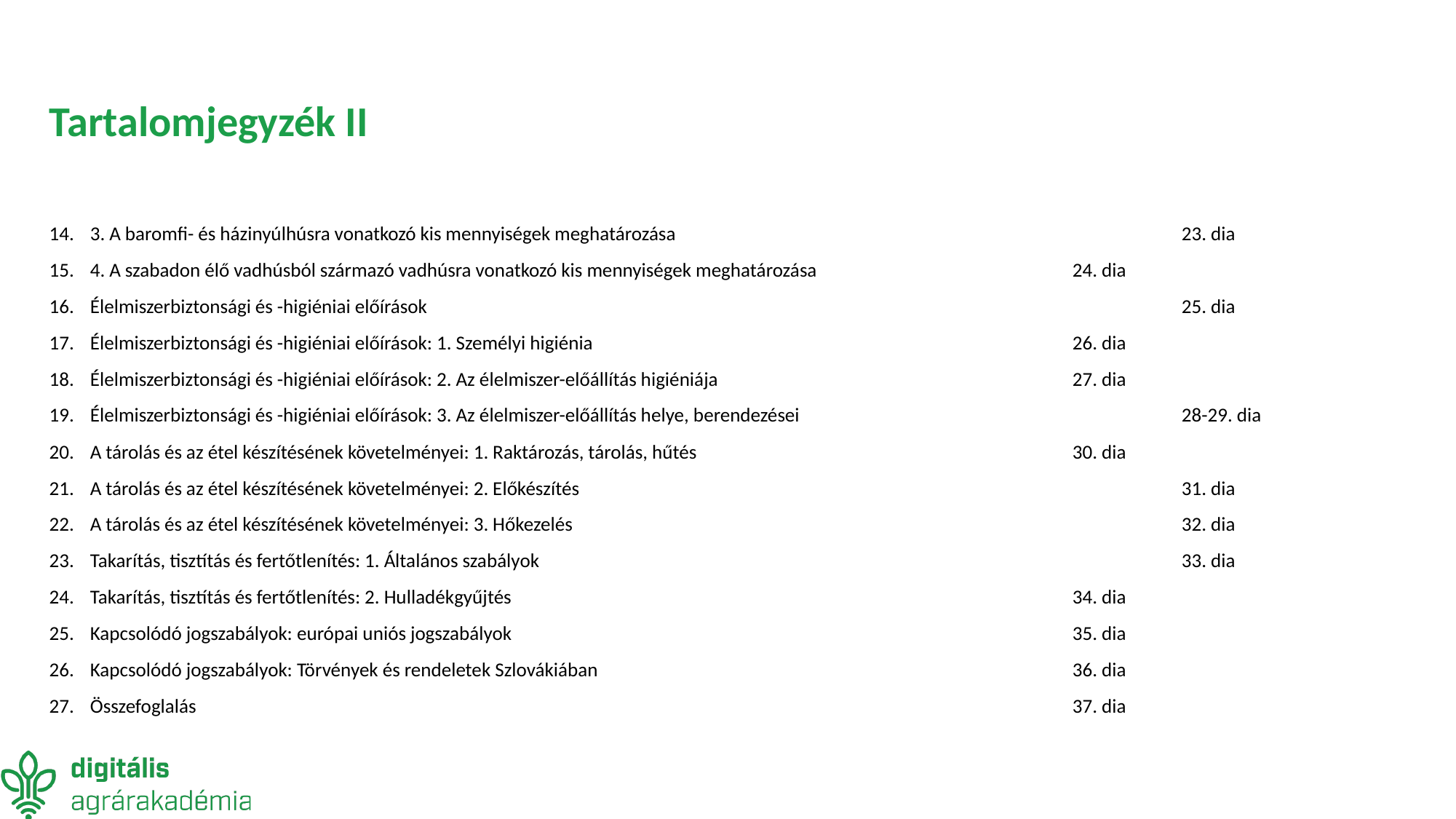

# Tartalomjegyzék II
3. A baromfi- és házinyúlhúsra vonatkozó kis mennyiségek meghatározása					23. dia
4. A szabadon élő vadhúsból származó vadhúsra vonatkozó kis mennyiségek meghatározása			24. dia
Élelmiszerbiztonsági és -higiéniai előírások 							25. dia
Élelmiszerbiztonsági és -higiéniai előírások: 1. Személyi higiénia					26. dia
Élelmiszerbiztonsági és -higiéniai előírások: 2. Az élelmiszer-előállítás higiéniája 				27. dia
Élelmiszerbiztonsági és -higiéniai előírások: 3. Az élelmiszer-előállítás helye, berendezései 				28-29. dia
A tárolás és az étel készítésének követelményei: 1. Raktározás, tárolás, hűtés				30. dia
A tárolás és az étel készítésének követelményei: 2. Előkészítés						31. dia
A tárolás és az étel készítésének követelményei: 3. Hőkezelés						32. dia
Takarítás, tisztítás és fertőtlenítés: 1. Általános szabályok						33. dia
Takarítás, tisztítás és fertőtlenítés: 2. Hulladékgyűjtés						34. dia
Kapcsolódó jogszabályok: európai uniós jogszabályok						35. dia
Kapcsolódó jogszabályok: Törvények és rendeletek Szlovákiában					36. dia
Összefoglalás									37. dia